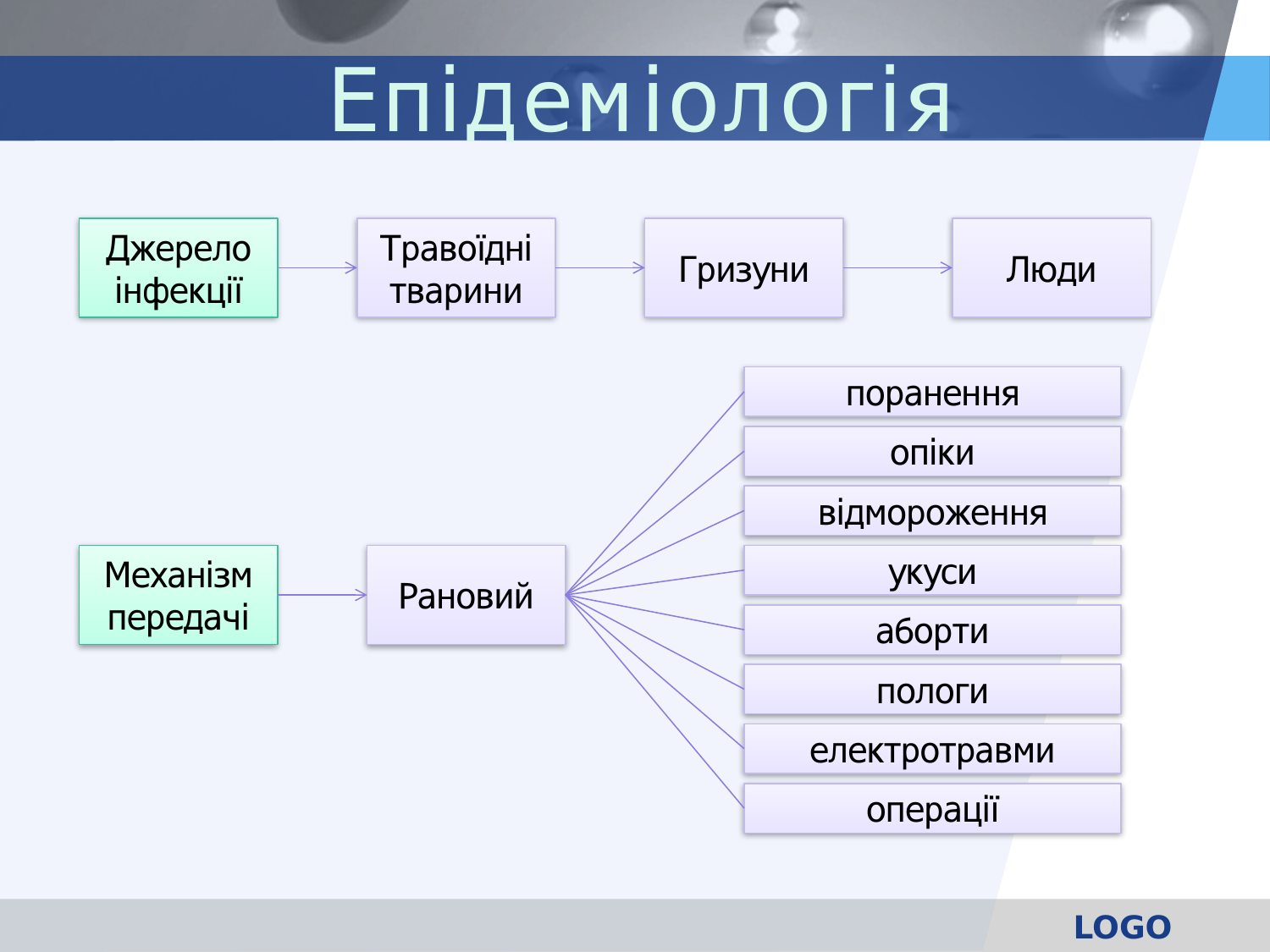

# Епідеміологія
Джерело інфекції
Травоїдні тварини
Гризуни
Люди
поранення
опіки
відмороження
Механізм передачі
Рановий
укуси
аборти
пологи
електротравми
операції